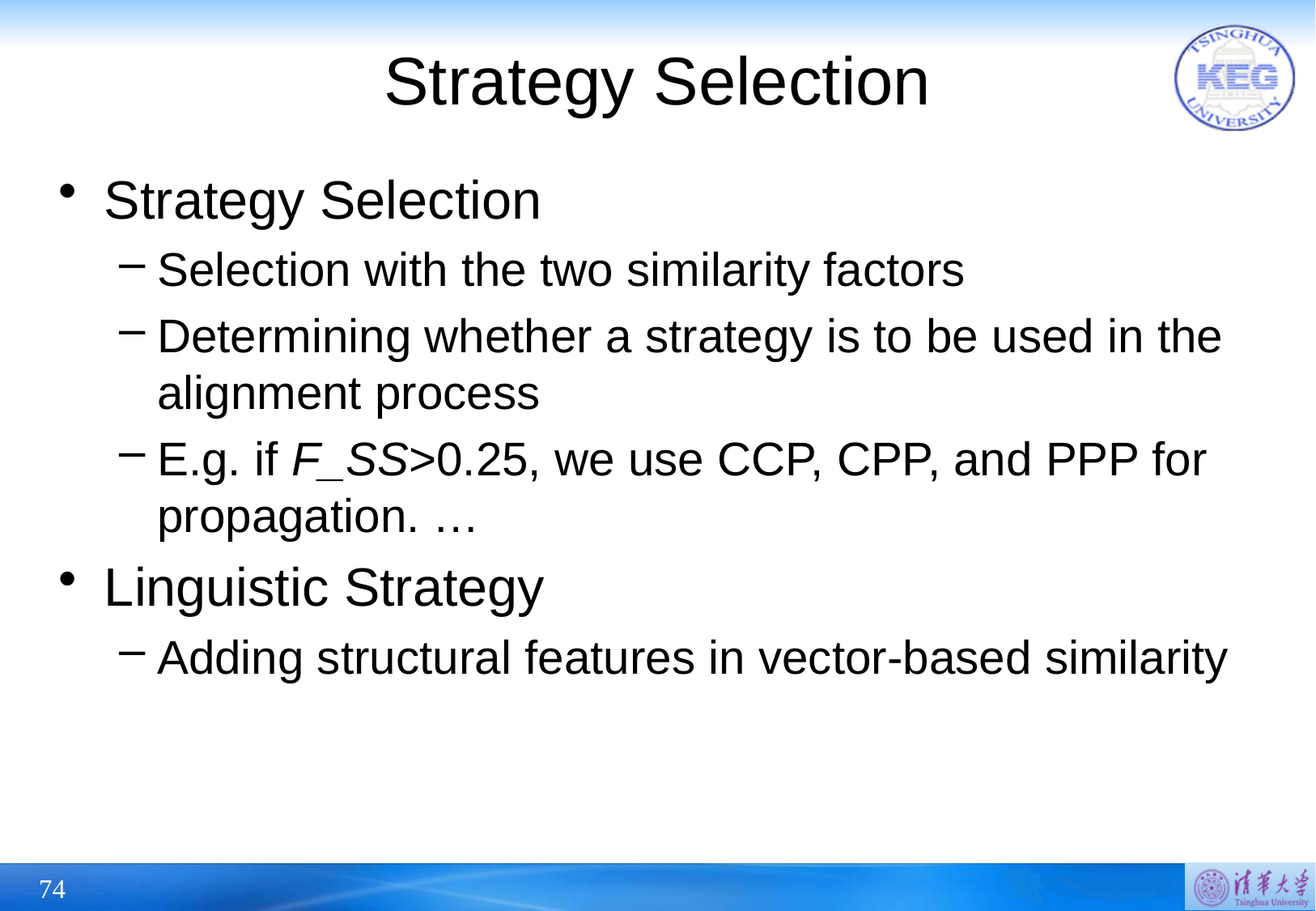

# Strategy Selection
Strategy Selection
Selection with the two similarity factors
Determining whether a strategy is to be used in the alignment process
E.g. if F_SS>0.25, we use CCP, CPP, and PPP for propagation. …
Linguistic Strategy
Adding structural features in vector-based similarity